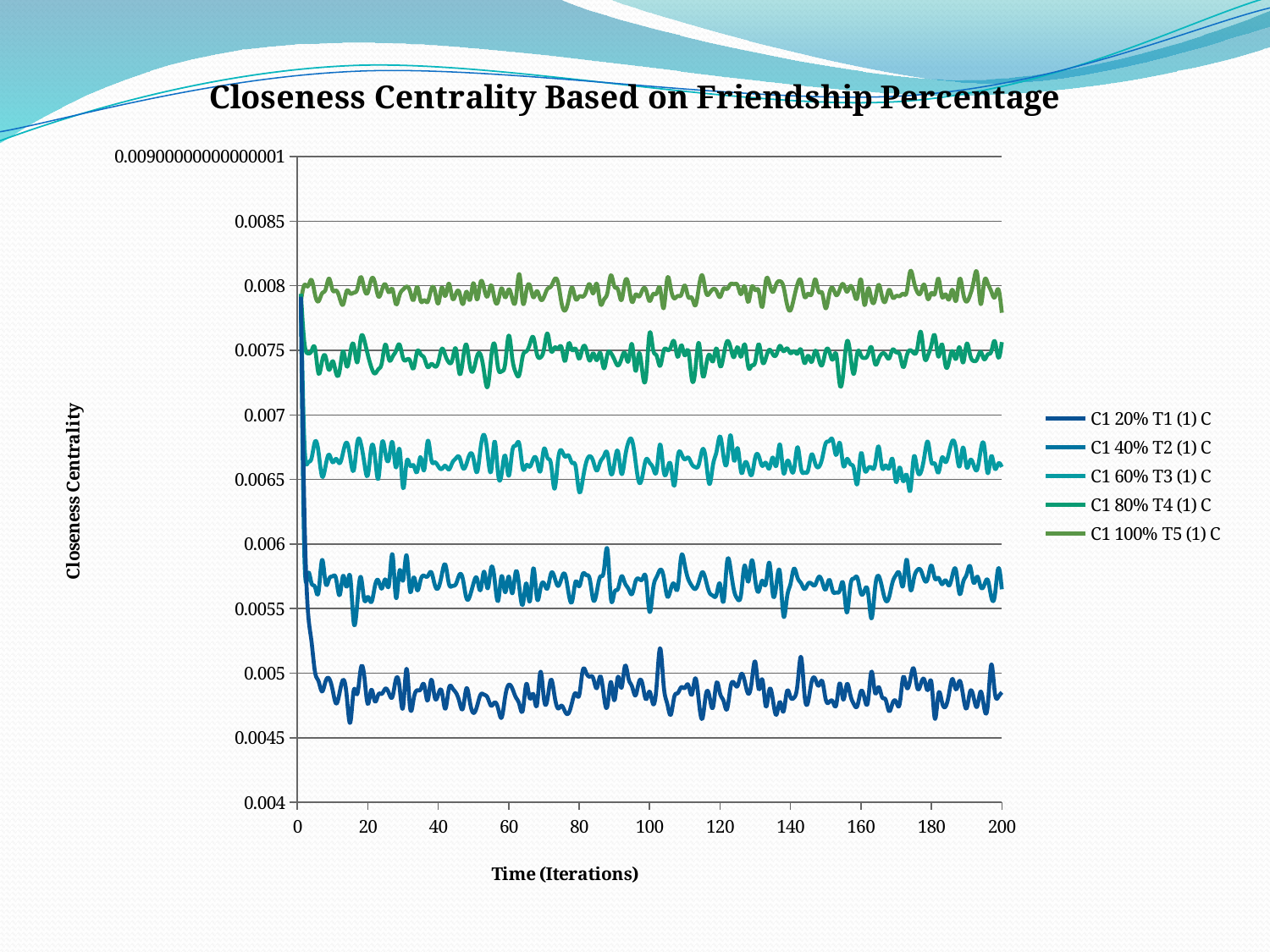

### Chart: Closeness Centrality Based on Friendship Percentage

| Category |  |  |  |  |  |
|---|---|---|---|---|---|